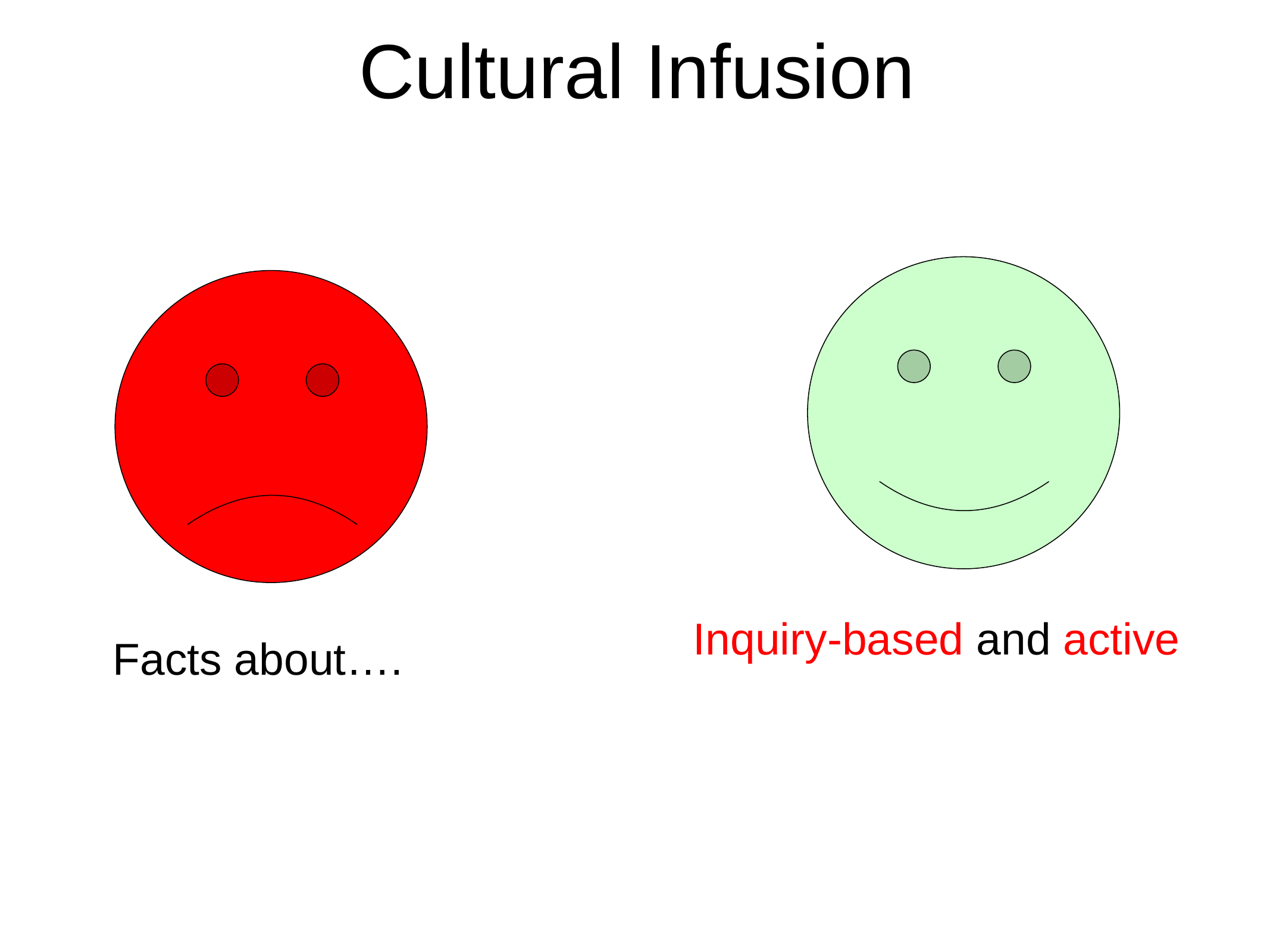

# Cultural Infusion

Inquiry-based and active

Facts about….